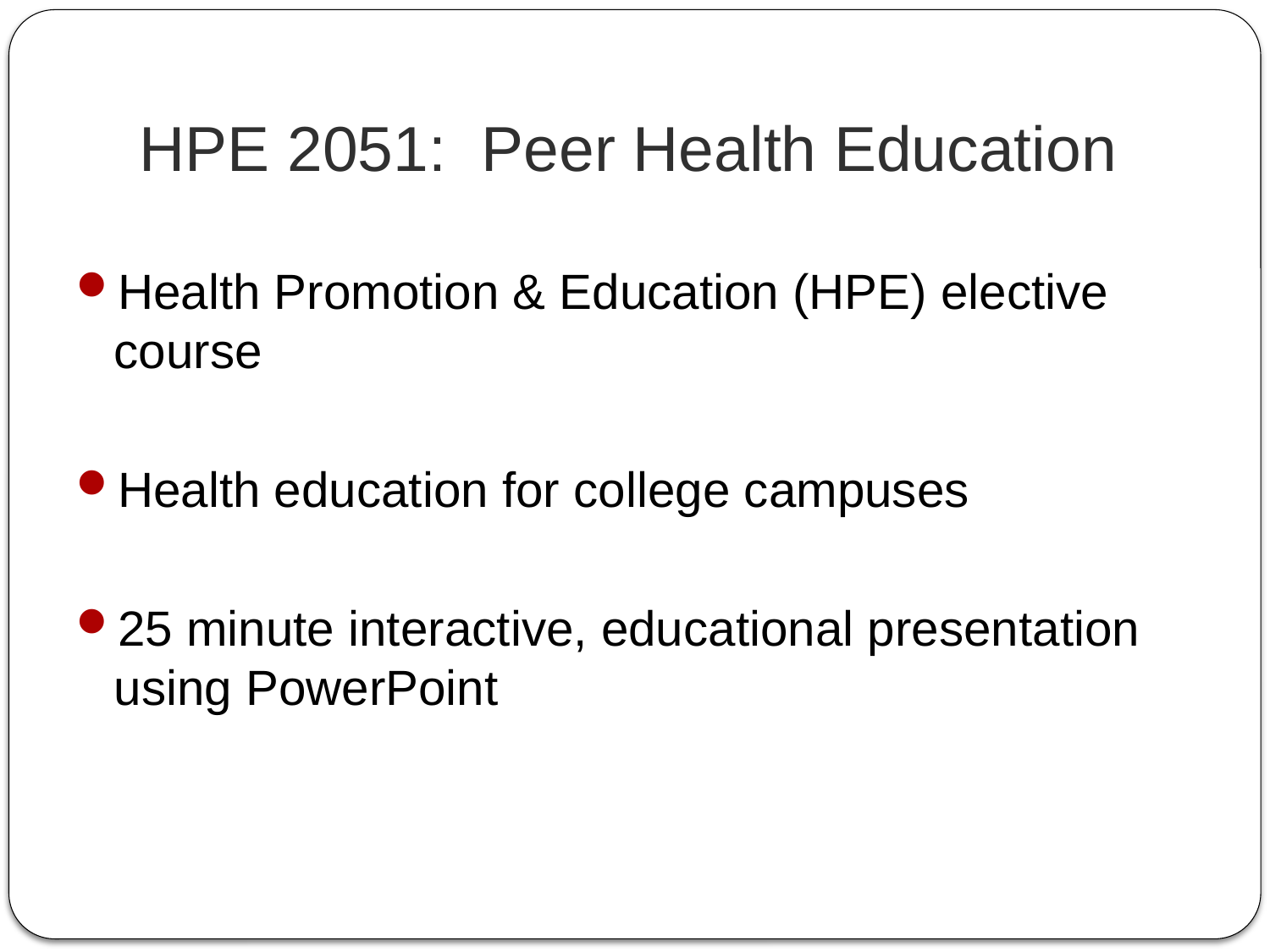

# HPE 2051:  Peer Health Education
Health Promotion & Education (HPE) elective course

Health education for college campuses

25 minute interactive, educational presentation using PowerPoint